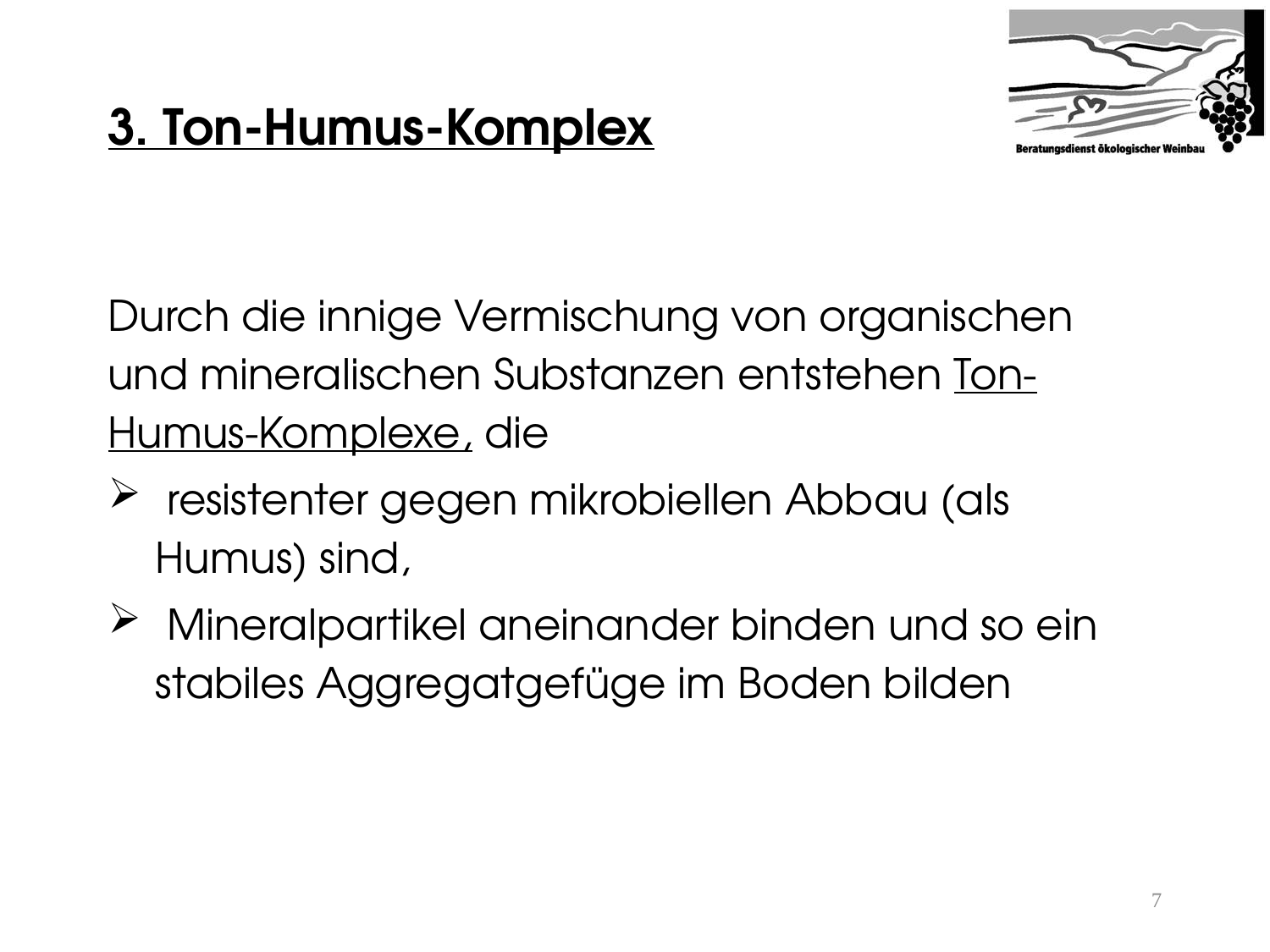

3. Ton-Humus-Komplex
Durch die innige Vermischung von organischen und mineralischen Substanzen entstehen Ton-Humus-Komplexe, die
 resistenter gegen mikrobiellen Abbau (als Humus) sind,
 Mineralpartikel aneinander binden und so ein stabiles Aggregatgefüge im Boden bilden
7